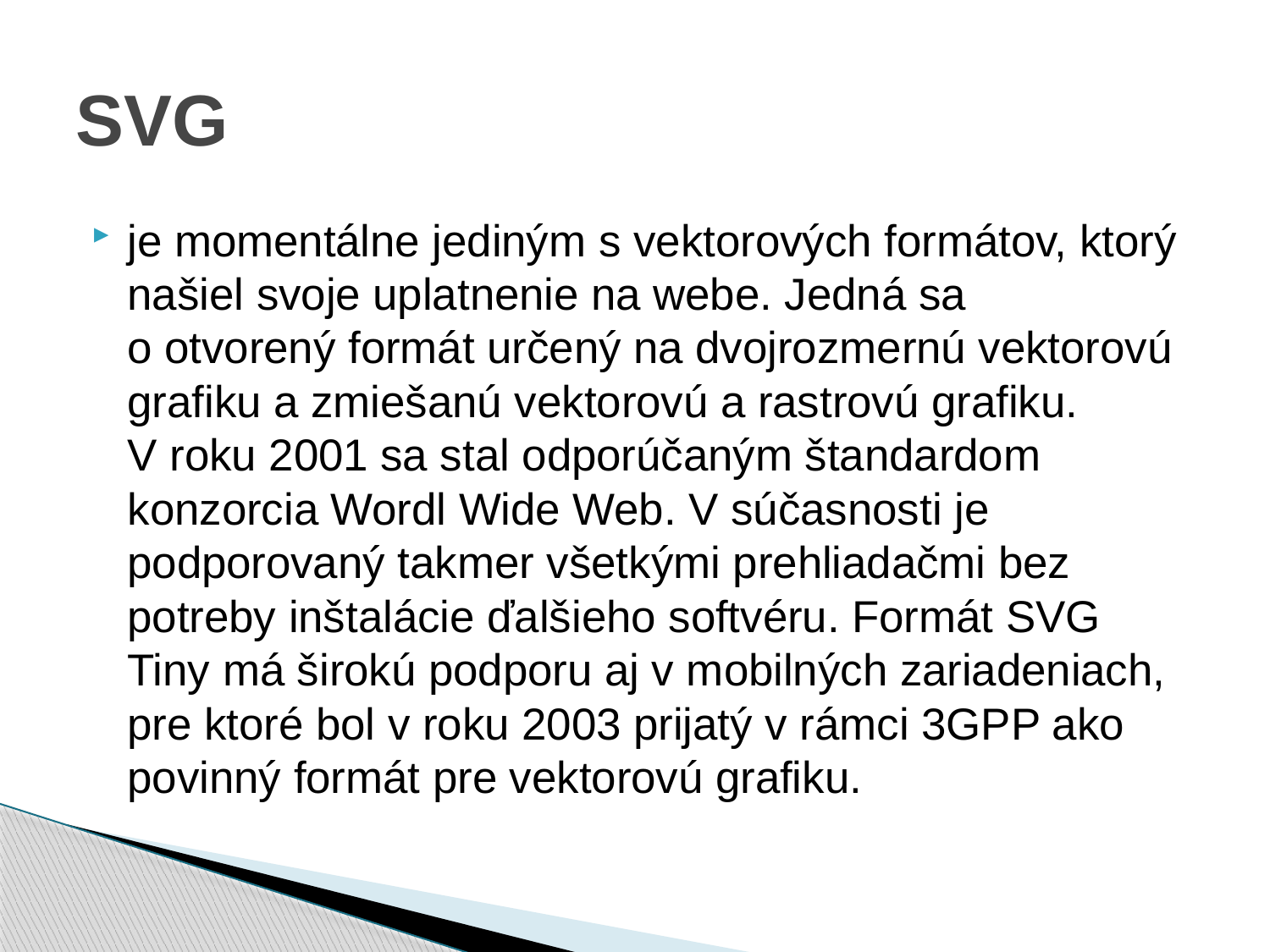

# SVG
je momentálne jediným s vektorových formátov, ktorý našiel svoje uplatnenie na webe. Jedná sa o otvorený formát určený na dvojrozmernú vektorovú grafiku a zmiešanú vektorovú a rastrovú grafiku. V roku 2001 sa stal odporúčaným štandardom konzorcia Wordl Wide Web. V súčasnosti je podporovaný takmer všetkými prehliadačmi bez potreby inštalácie ďalšieho softvéru. Formát SVG Tiny má širokú podporu aj v mobilných zariadeniach, pre ktoré bol v roku 2003 prijatý v rámci 3GPP ako povinný formát pre vektorovú grafiku.